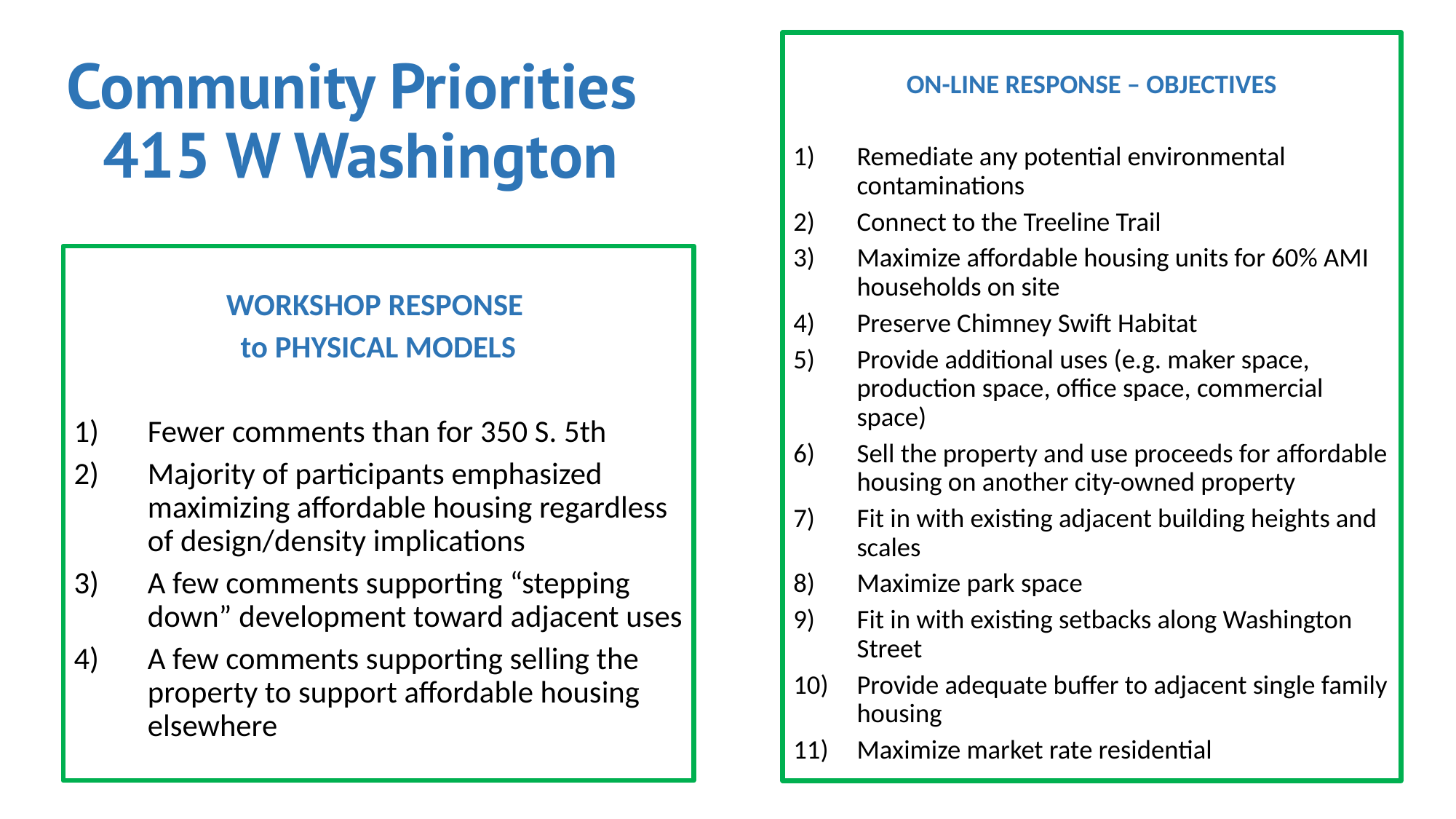

ON-LINE RESPONSE – OBJECTIVES

Remediate any potential environmental contaminations
Connect to the Treeline Trail
Maximize affordable housing units for 60% AMI households on site
Preserve Chimney Swift Habitat
Provide additional uses (e.g. maker space, production space, office space, commercial space)
Sell the property and use proceeds for affordable housing on another city-owned property
Fit in with existing adjacent building heights and scales
Maximize park space
Fit in with existing setbacks along Washington Street
Provide adequate buffer to adjacent single family housing
Maximize market rate residential
# Community Priorities 415 W Washington

WORKSHOP RESPONSE
to PHYSICAL MODELS

Fewer comments than for 350 S. 5th
Majority of participants emphasized maximizing affordable housing regardless of design/density implications
A few comments supporting “stepping down” development toward adjacent uses
A few comments supporting selling the property to support affordable housing elsewhere